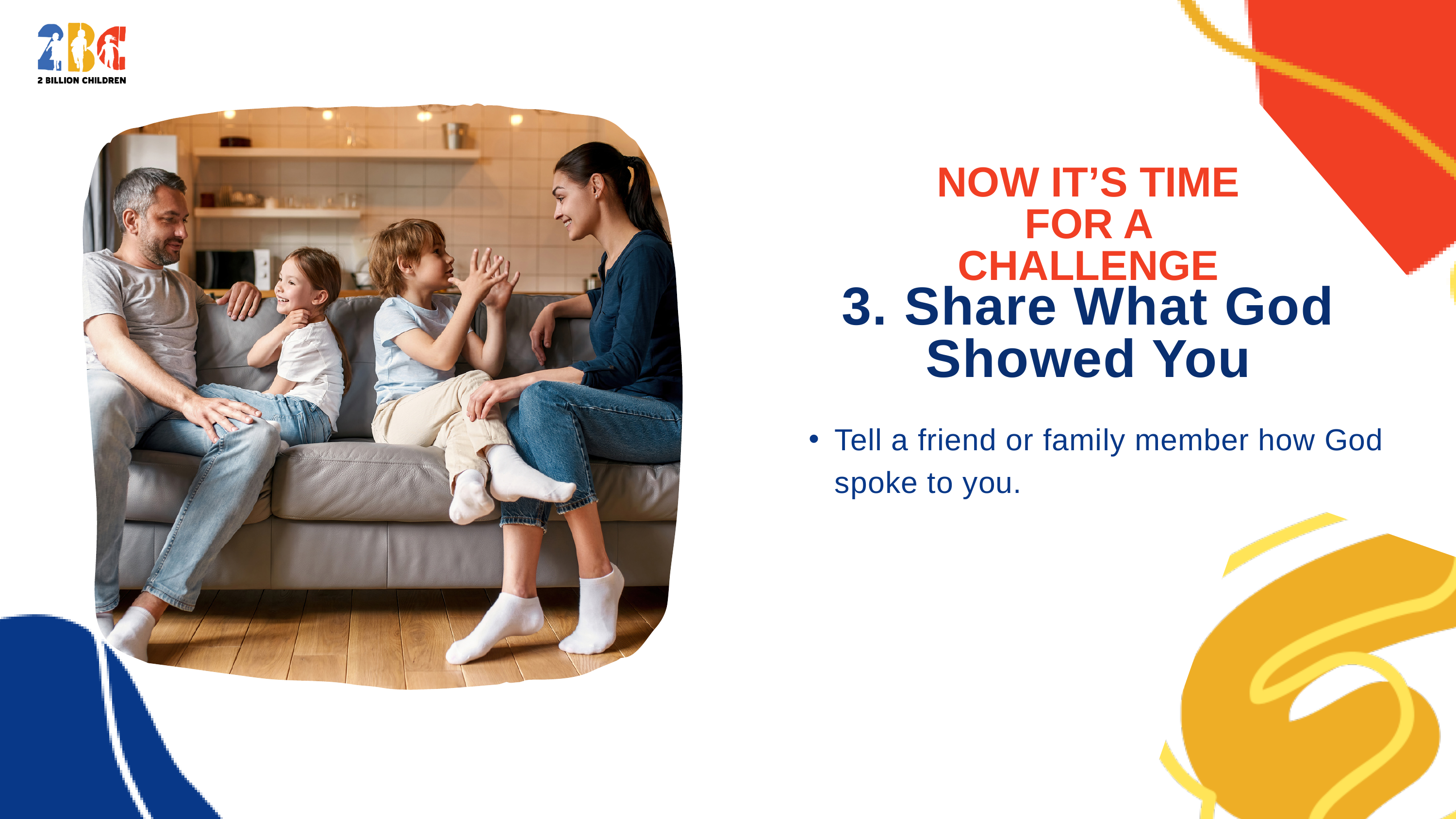

NOW IT’S TIME FOR A CHALLENGE
3. Share What God Showed You
Tell a friend or family member how God spoke to you.